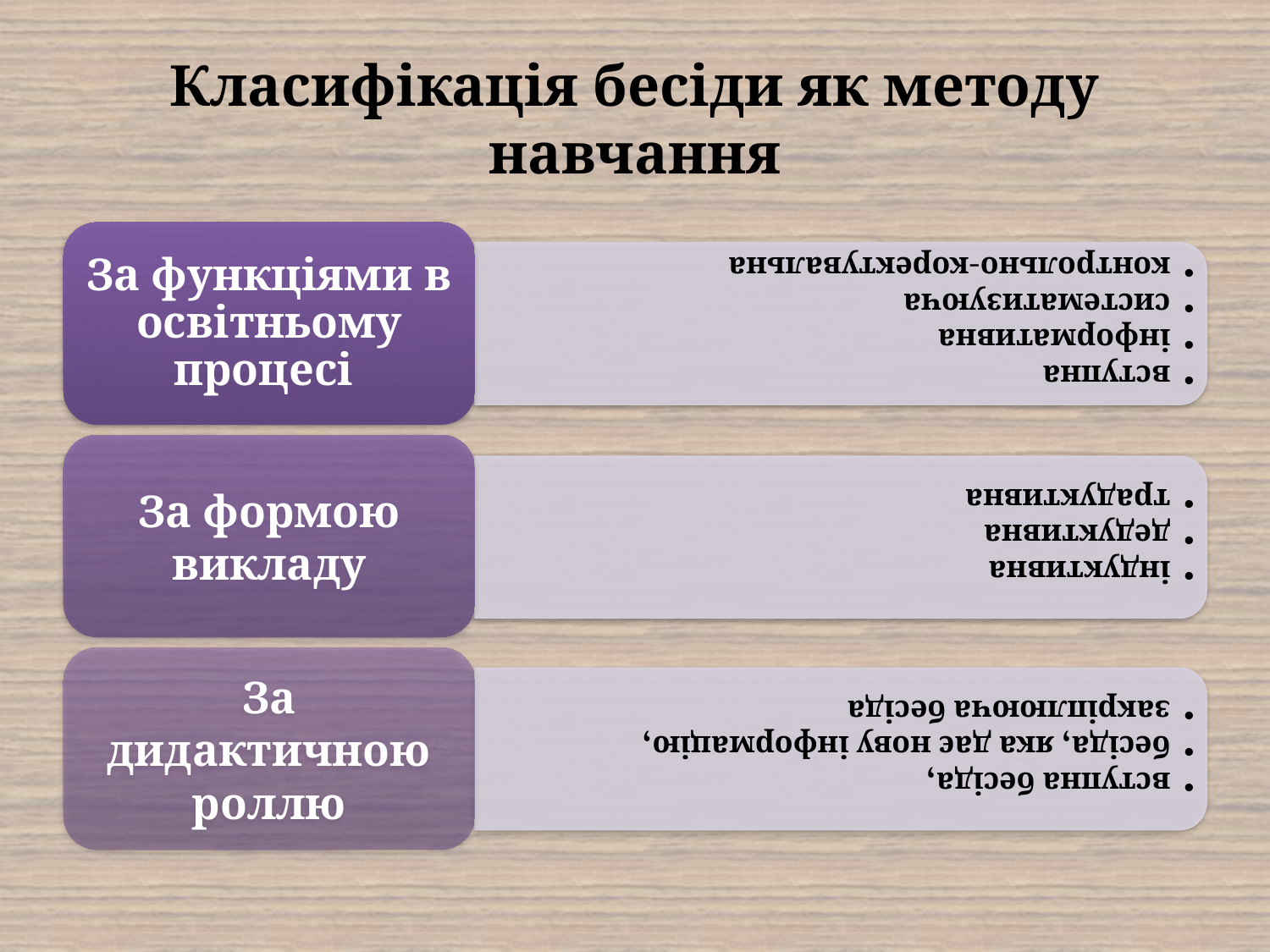

# Класифікація бесіди як методу навчання
вступна
інформативна
систематизуюча
контрольно-коректувальна
За функціями в освітньому процесі
індуктивна
дедуктивна
традуктивна
За формою викладу
вступна бесіда,
бесіда, яка дає нову інформацію,
закріплююча бесіда
За дидактичною роллю